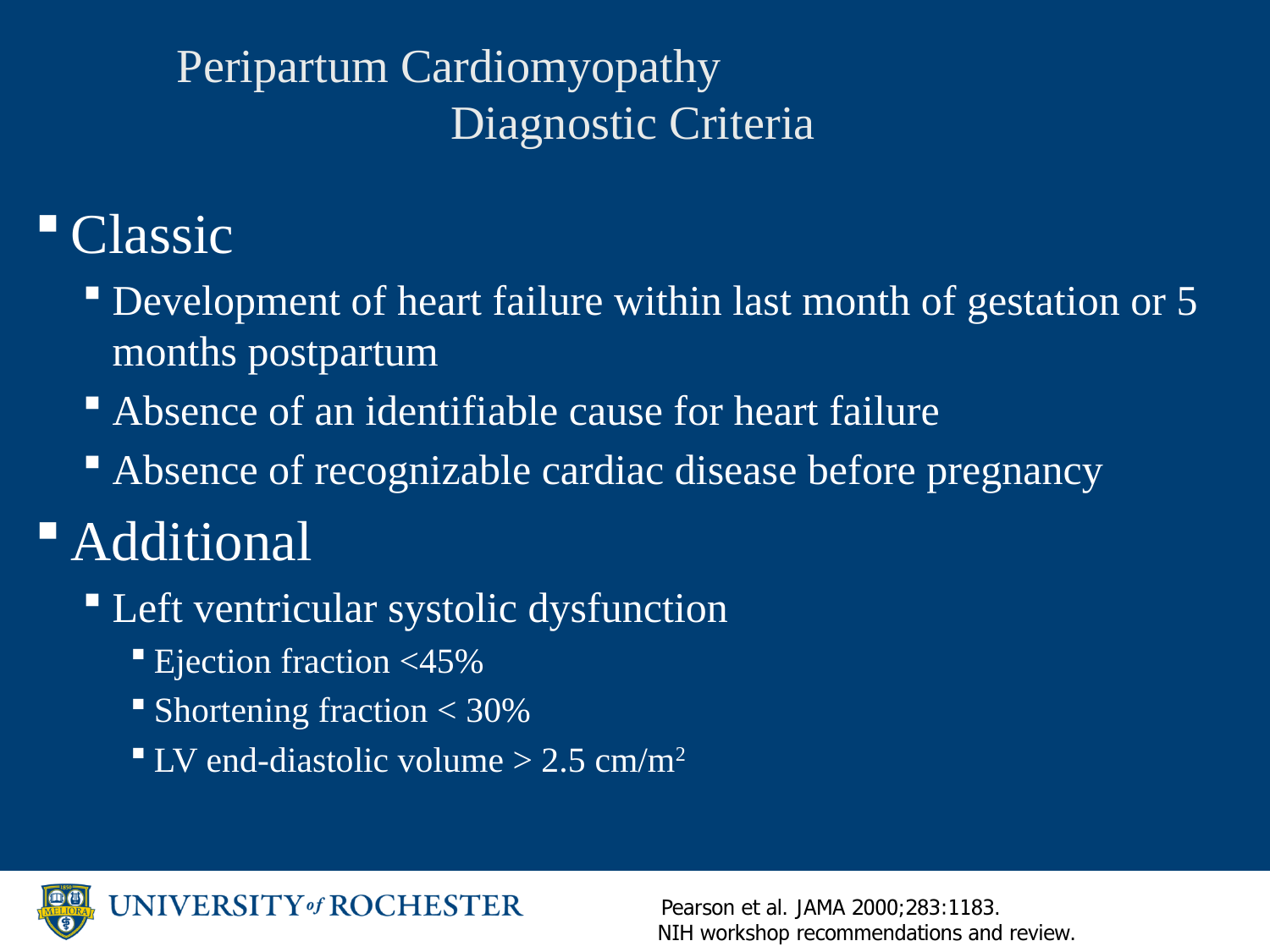

# Peripartum Cardiomyopathy                                Diagnostic Criteria
Classic
Development of heart failure within last month of gestation or 5 months postpartum
Absence of an identifiable cause for heart failure
Absence of recognizable cardiac disease before pregnancy
Additional
Left ventricular systolic dysfunction
Ejection fraction <45%
Shortening fraction < 30%
LV end-diastolic volume > 2.5 cm/m2
Pearson et al. JAMA 2000;283:1183.            NIH workshop recommendations and review.